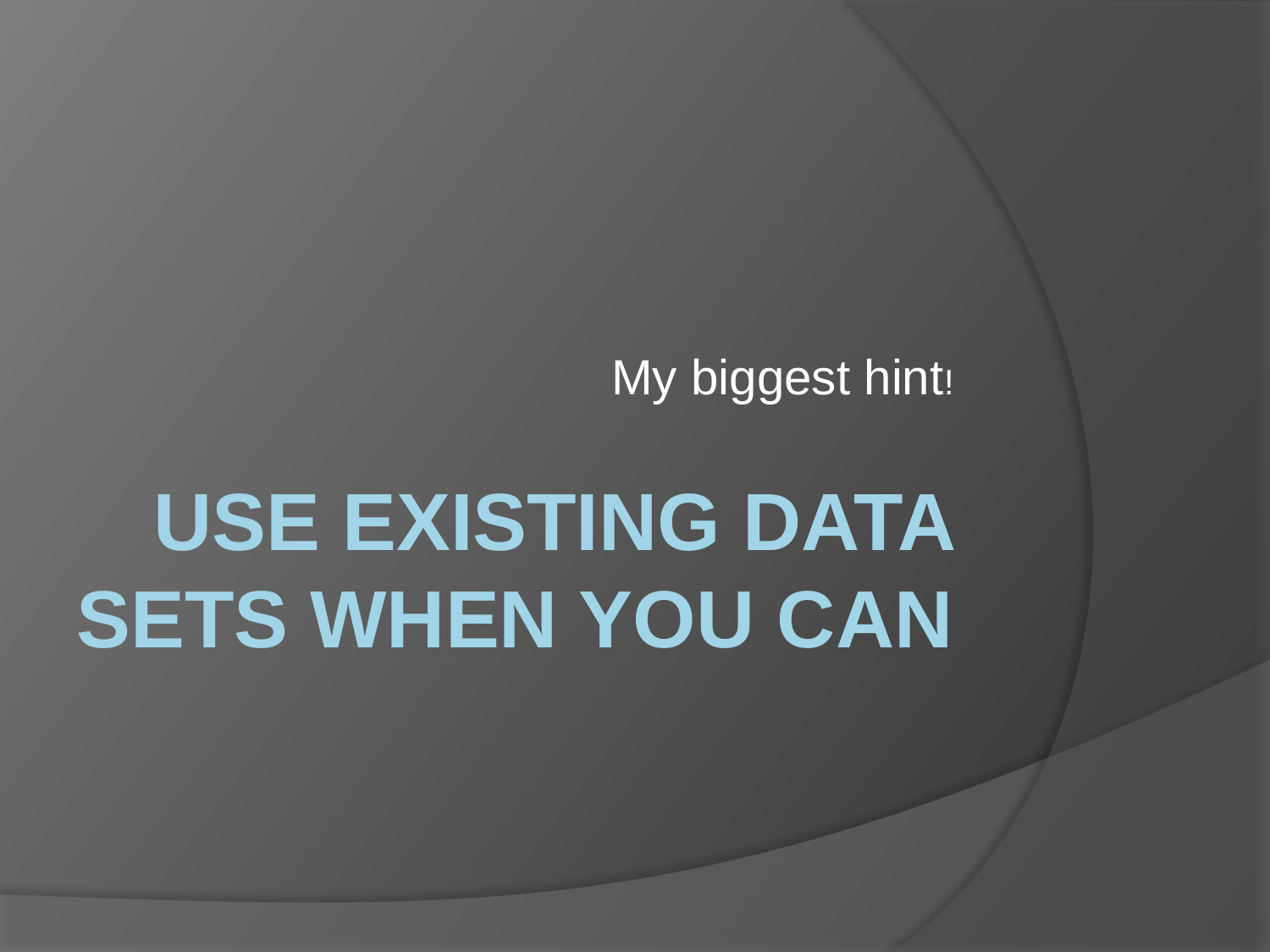

My biggest hint!
# Use existing data sets when you can